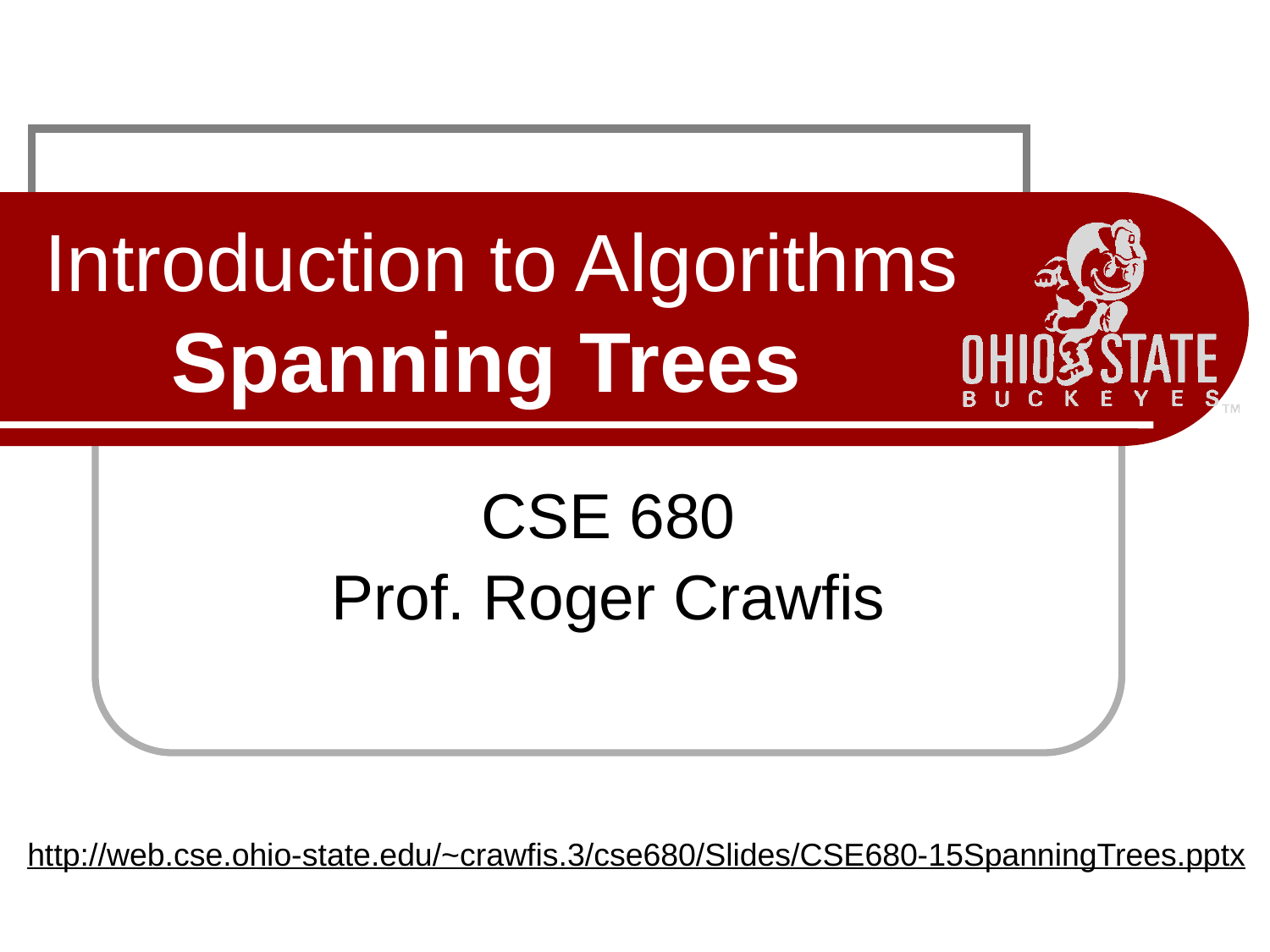

# Introduction to Algorithms Spanning Trees
CSE 680
Prof. Roger Crawfis
http://web.cse.ohio-state.edu/~crawfis.3/cse680/Slides/CSE680-15SpanningTrees.pptx